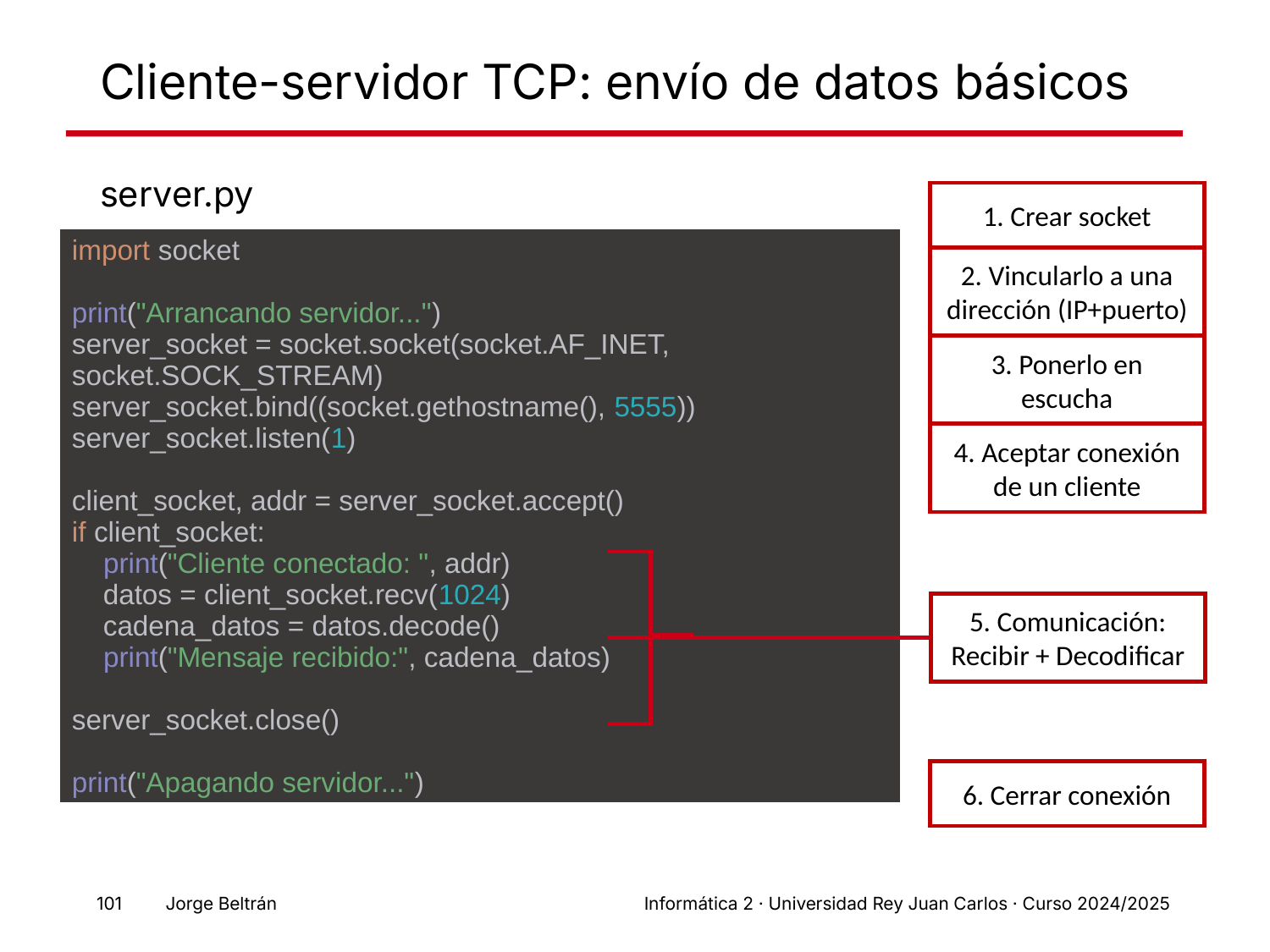

# Cliente-servidor TCP: envío de datos básicos
server.py
1. Crear socket
| import socket print("Arrancando servidor...") server\_socket = socket.socket(socket.AF\_INET, socket.SOCK\_STREAM) server\_socket.bind((socket.gethostname(), 5555)) server\_socket.listen(1) client\_socket, addr = server\_socket.accept() if client\_socket:     print("Cliente conectado: ", addr)     datos = client\_socket.recv(1024)     cadena\_datos = datos.decode()     print("Mensaje recibido:", cadena\_datos) server\_socket.close() print("Apagando servidor...") |
| --- |
2. Vincularlo a una dirección (IP+puerto)
3. Ponerlo en escucha
4. Aceptar conexión de un cliente

5. Comunicación:
Recibir + Decodificar
6. Cerrar conexión